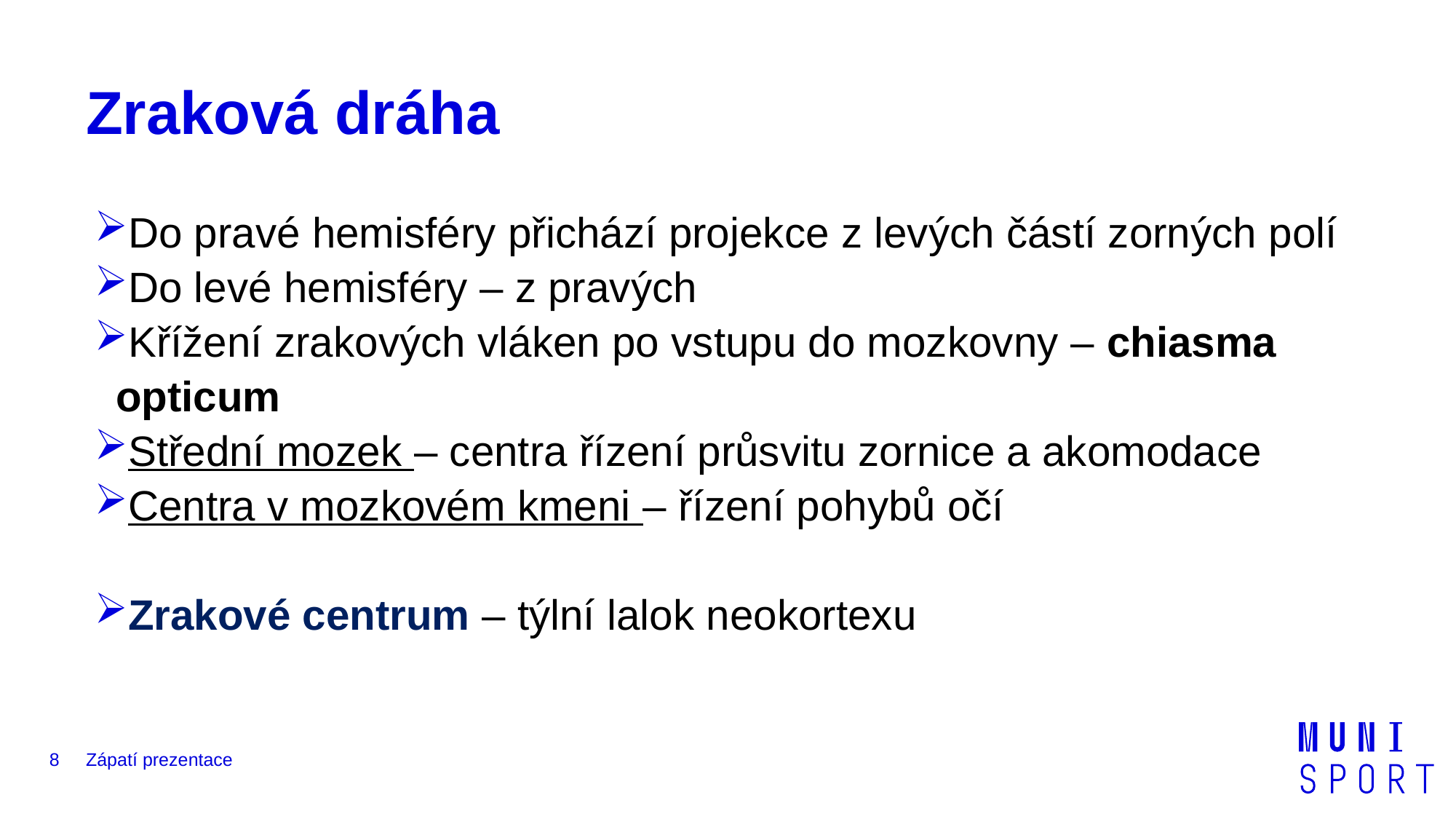

# Zraková dráha
Do pravé hemisféry přichází projekce z levých částí zorných polí
Do levé hemisféry – z pravých
Křížení zrakových vláken po vstupu do mozkovny – chiasma opticum
Střední mozek – centra řízení průsvitu zornice a akomodace
Centra v mozkovém kmeni – řízení pohybů očí

Zrakové centrum – týlní lalok neokortexu

8
Zápatí prezentace